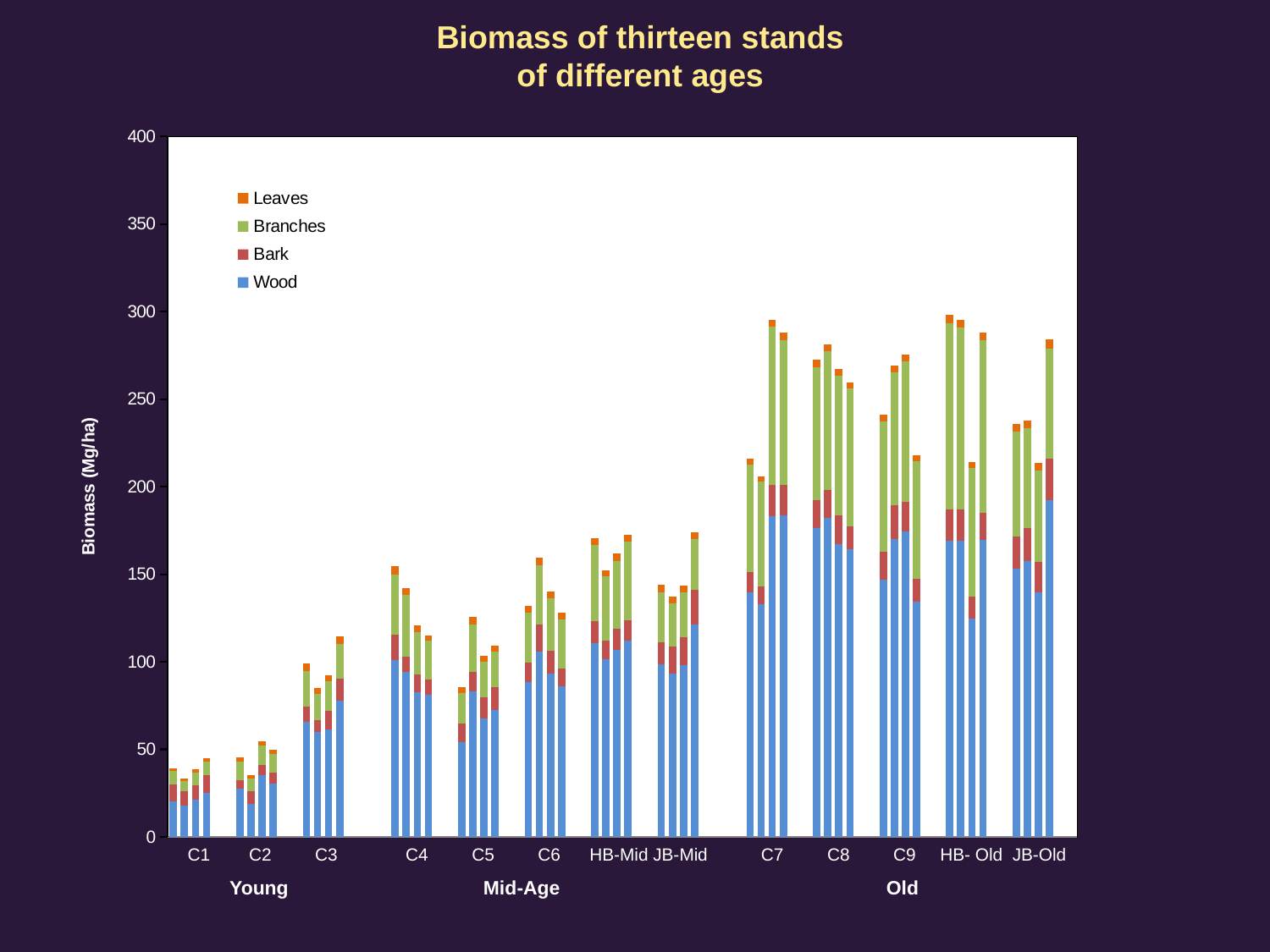

Biomass of thirteen stands
of different ages

### Chart

| Category | Wood | Bark | Branches | Leaves |
|---|---|---|---|---|
| 1 | 20.481003073398607 | 9.480720203207179 | 7.740792463690531 | 1.4307522980783938 |
| 2 | 17.703233509527312 | 8.308651820423957 | 6.122202084097758 | 1.1447131487326832 |
| 3 | 21.362415936340735 | 8.212978284998412 | 7.36945123813526 | 1.69540694497718 |
| 4 | 25.20795987391356 | 9.838719380104433 | 8.131413958913718 | 1.622674579497495 |
|  | None | None | None | None |
|  | None | None | None | None |
| 1 | 27.704074932498674 | 4.8778232175982446 | 10.48911448416241 | 2.4075302934362304 |
| 2 | 18.957212736195835 | 6.91228290223542 | 7.66388381396703 | 1.540260230931024 |
| 3 | 35.30618789003646 | 5.977197942121609 | 10.69713520475982 | 2.5132414156019998 |
| 4 | 30.34927736776457 | 6.1994311769430865 | 10.75050543753735 | 2.4850150495638816 |
|  | None | None | None | None |
|  | None | None | None | None |
| 1 | 65.74451836340643 | 8.907336990358337 | 20.03947888404109 | 4.421234340559109 |
| 2 | 59.882990739820954 | 6.726360288781371 | 15.27676959471545 | 3.231202792213212 |
| 3 | 61.59520841991612 | 10.33758804822412 | 16.86605643220483 | 3.6783607521382327 |
| 4 | 77.74536347726702 | 12.69178793042246 | 19.90581187152518 | 4.041863766904597 |
|  | None | None | None | None |
|  | None | None | None | None |
|  | None | None | None | None |
|  | None | None | None | None |
| 1 | 101.02216777860649 | 14.69031705859631 | 34.118585453084926 | 4.806690807342417 |
| 2 | 94.27463207358437 | 8.745336888547728 | 34.970441306571885 | 4.228027682714131 |
| 3 | 82.76934476678835 | 9.933373934613448 | 24.155650143521125 | 3.806633597714305 |
| 4 | 80.97098073638774 | 8.712498777305365 | 22.231264253495983 | 3.1640218534951736 |
|  | None | None | None | None |
|  | None | None | None | None |
| 1 | 54.34374361630207 | 10.38296834799954 | 17.611592730290123 | 3.0686718535419777 |
| 2 | 83.31996872970134 | 10.833758308543912 | 27.263277130039647 | 4.248279917776294 |
| 3 | 67.69487440814284 | 12.096220155920829 | 20.03597897852541 | 3.7860652792856837 |
| 4 | 72.63001624808908 | 12.672085241823202 | 20.448597581316676 | 3.609177573139229 |
|  | None | None | None | None |
|  | None | None | None | None |
| 1 | 88.68369103901398 | 11.018344789151538 | 28.576873194035574 | 3.800904024205179 |
| 2 | 106.02180316052909 | 15.151621603841669 | 33.77822173903096 | 4.602929603622072 |
| 3 | 93.42478454690674 | 12.83299566731284 | 29.879310425292143 | 3.939962447927251 |
| 4 | 86.19415098723498 | 9.777326375806375 | 28.39894524714038 | 3.5834059451464704 |
|  | None | None | None | None |
|  | None | None | None | None |
| 1 | 110.4943357968002 | 12.567211003096089 | 43.68368705216333 | 3.9567670153187966 |
| 2 | 101.67699778270638 | 10.62664743933577 | 36.40774100225337 | 3.4644407825804144 |
| 3 | 106.9233923143773 | 11.825818605170019 | 38.96795962484076 | 4.02009759249493 |
| 4 | 111.9627508911466 | 11.89114884325123 | 44.893576327659126 | 3.978863762218142 |
|  | None | None | None | None |
|  | None | None | None | None |
| 1 | 98.67603575482023 | 12.52850135160928 | 28.33973772291316 | 4.243040976329484 |
| 2 | 93.09146137481557 | 15.798559460535177 | 24.61503981721014 | 3.705287143186135 |
| 3 | 97.85426124020022 | 16.286146221638656 | 25.426696534880715 | 3.9280582874838736 |
| 4 | 121.36296366530112 | 19.545042706114398 | 29.087789160364807 | 3.988574148569971 |
|  | None | None | None | None |
|  | None | None | None | None |
|  | None | None | None | None |
|  | None | None | None | None |
| 1 | 139.80541787145924 | 11.54374128668415 | 61.2514706664238 | 3.321729214566901 |
| 2 | 133.077644968704 | 9.892997331374302 | 59.975942794960446 | 2.86769717774398 |
| 3 | 183.14814680167456 | 18.036601532103656 | 90.00328977107901 | 4.270602876673621 |
| 4 | 183.82690224769024 | 17.022272311197085 | 82.71318105711295 | 4.676564083579849 |
|  | None | None | None | None |
|  | None | None | None | None |
| 1 | 176.48213561869716 | 15.94099196703739 | 75.84291696891022 | 4.165909150664929 |
| 2 | 182.4119767757115 | 15.60512406744942 | 79.24750779343965 | 4.128730417326774 |
| 3 | 167.28090886854352 | 16.26922172423025 | 79.623430122392 | 4.2339340939614205 |
| 4 | 164.12914666667652 | 13.090188872698251 | 79.11187444630316 | 3.354646534884627 |
|  | None | None | None | None |
|  | None | None | None | None |
| 1 | 147.03624315423954 | 15.76295827711098 | 74.38500732699713 | 3.8214748036003163 |
| 2 | 170.2970232114455 | 19.303444886452326 | 75.5909972603504 | 4.153166799304659 |
| 3 | 174.6594534463595 | 16.59840245888052 | 80.29006705753764 | 3.9357614257760876 |
| 4 | 134.26934969749323 | 13.310444038655245 | 66.86334208910647 | 3.6110926813481177 |
|  | None | None | None | None |
|  | None | None | None | None |
| 1 | 169.2591199446005 | 17.577340161209513 | 106.55134882330509 | 4.677630571291475 |
| 2 | 169.04504845683132 | 18.002409905246797 | 103.69138780975358 | 4.462351954497165 |
| 3 | 124.56752606238841 | 12.471260982934748 | 73.56372363202485 | 3.60898562432242 |
| 4 | 169.845843211225 | 15.457215862425631 | 98.5816563676708 | 4.1245830145221944 |
|  | None | None | None | None |
|  | None | None | None | None |
| 1 | 153.21413444455536 | 18.54979934616531 | 59.73473181317673 | 4.516149236374948 |
| 2 | 157.41863614075362 | 19.072443279002577 | 56.808471875246575 | 4.57496529479794 |
| 3 | 139.77368460258666 | 17.076035478312452 | 52.48221577100249 | 4.358266190015403 |
| 4 | 192.11314123469688 | 23.785765379542216 | 63.01997926653737 | 5.249692869012631 |
|  | None | None | None | None |
|  | None | None | None | None |
C1        C2         C3              C4         C5         C6      HB-Mid JB-Mid           C7         C8         C9     HB- Old  JB-Old
         Young		         Mid-Age			             Old